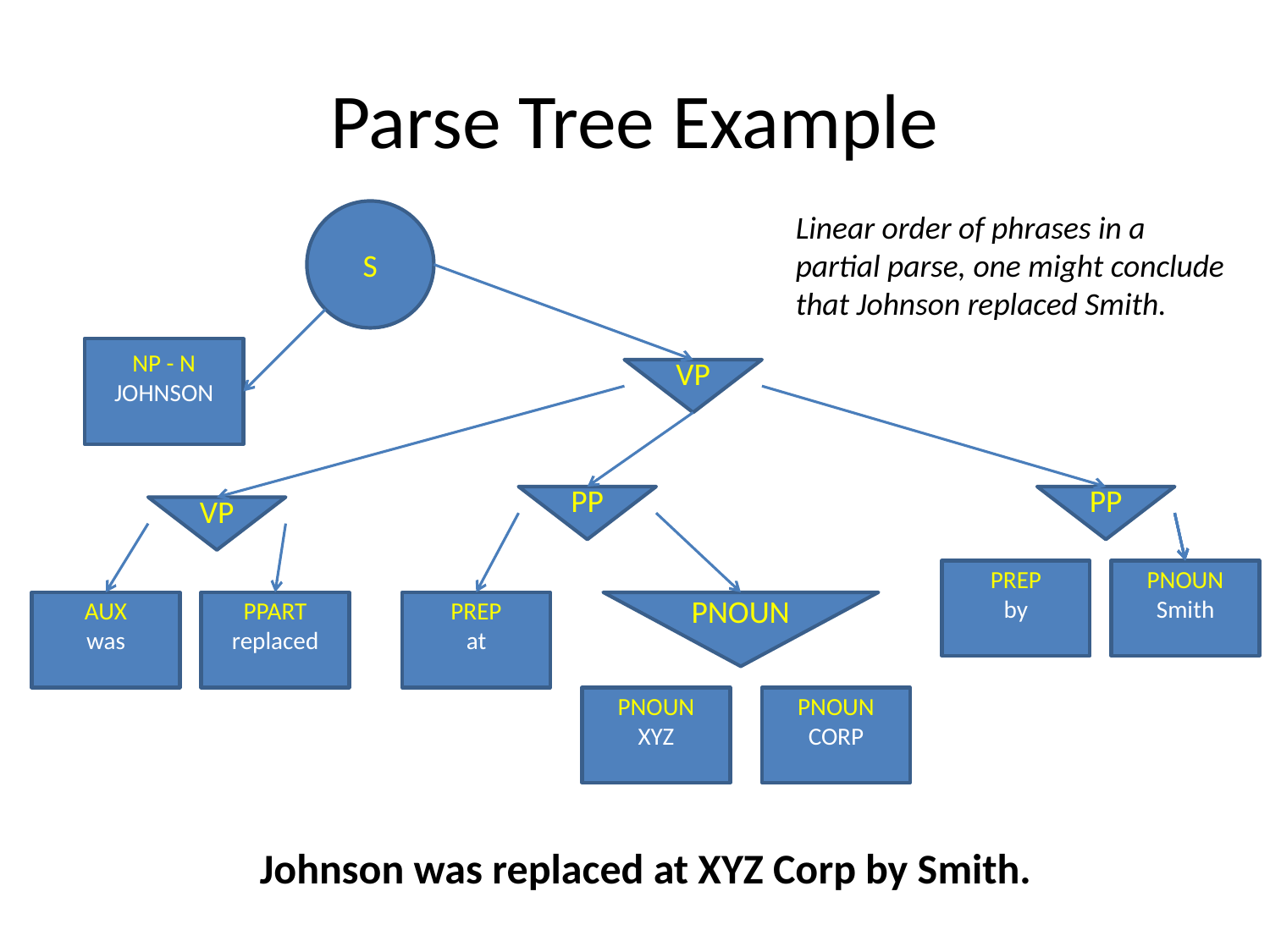

# Parse Tree Example
S
Linear order of phrases in a partial parse, one might conclude that Johnson replaced Smith.
NP - N
JOHNSON

VP
PP
PP
VP
PREP
by

PNOUN
Smith

AUX
was

PPART
replaced

PREP
at

PNOUN
PNOUN
XYZ

PNOUN
CORP

Johnson was replaced at XYZ Corp by Smith.